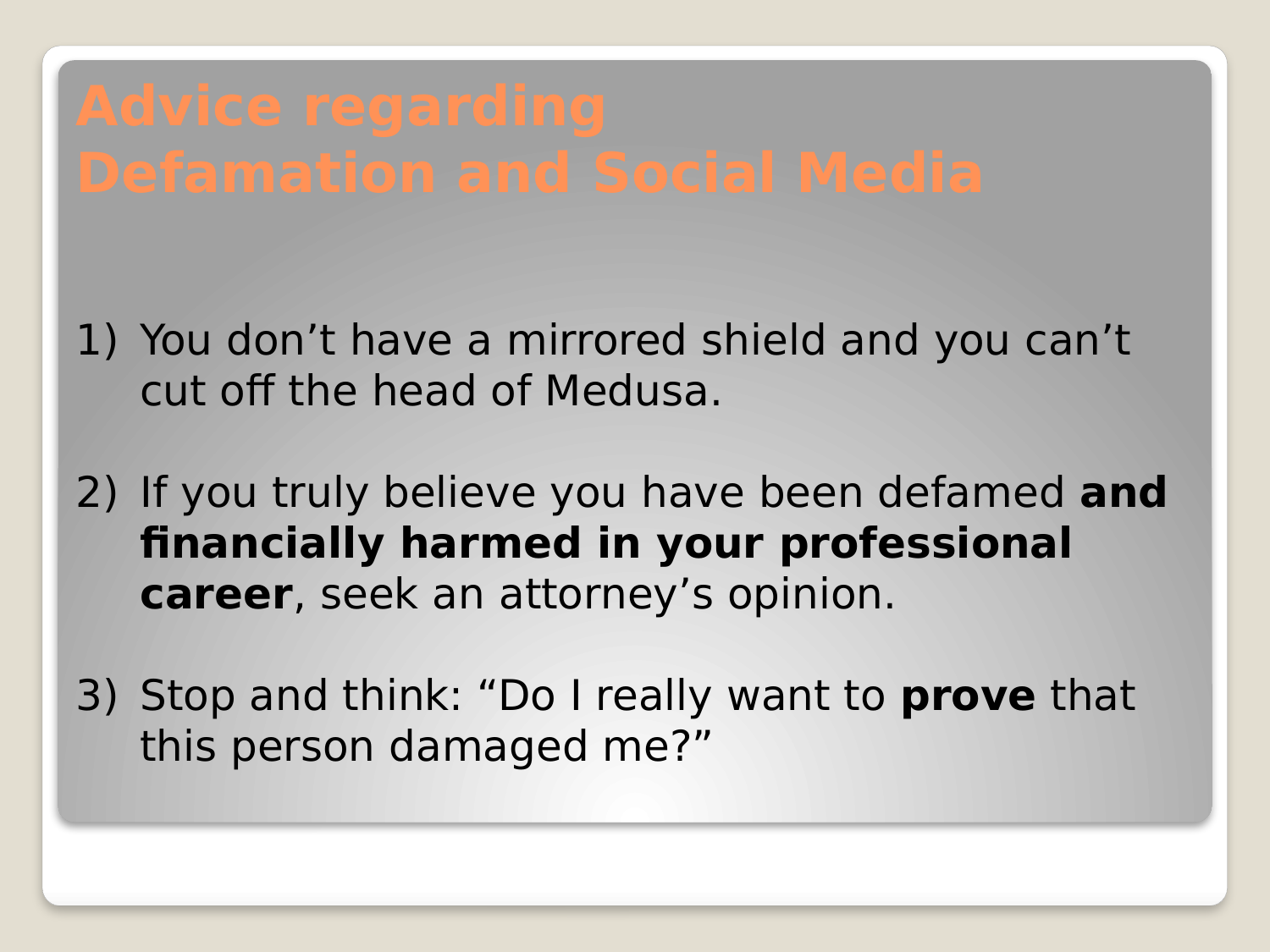

# Advice regarding Defamation and Social Media
You don’t have a mirrored shield and you can’t cut off the head of Medusa.

If you truly believe you have been defamed and financially harmed in your professional career, seek an attorney’s opinion.

Stop and think: “Do I really want to prove that this person damaged me?”